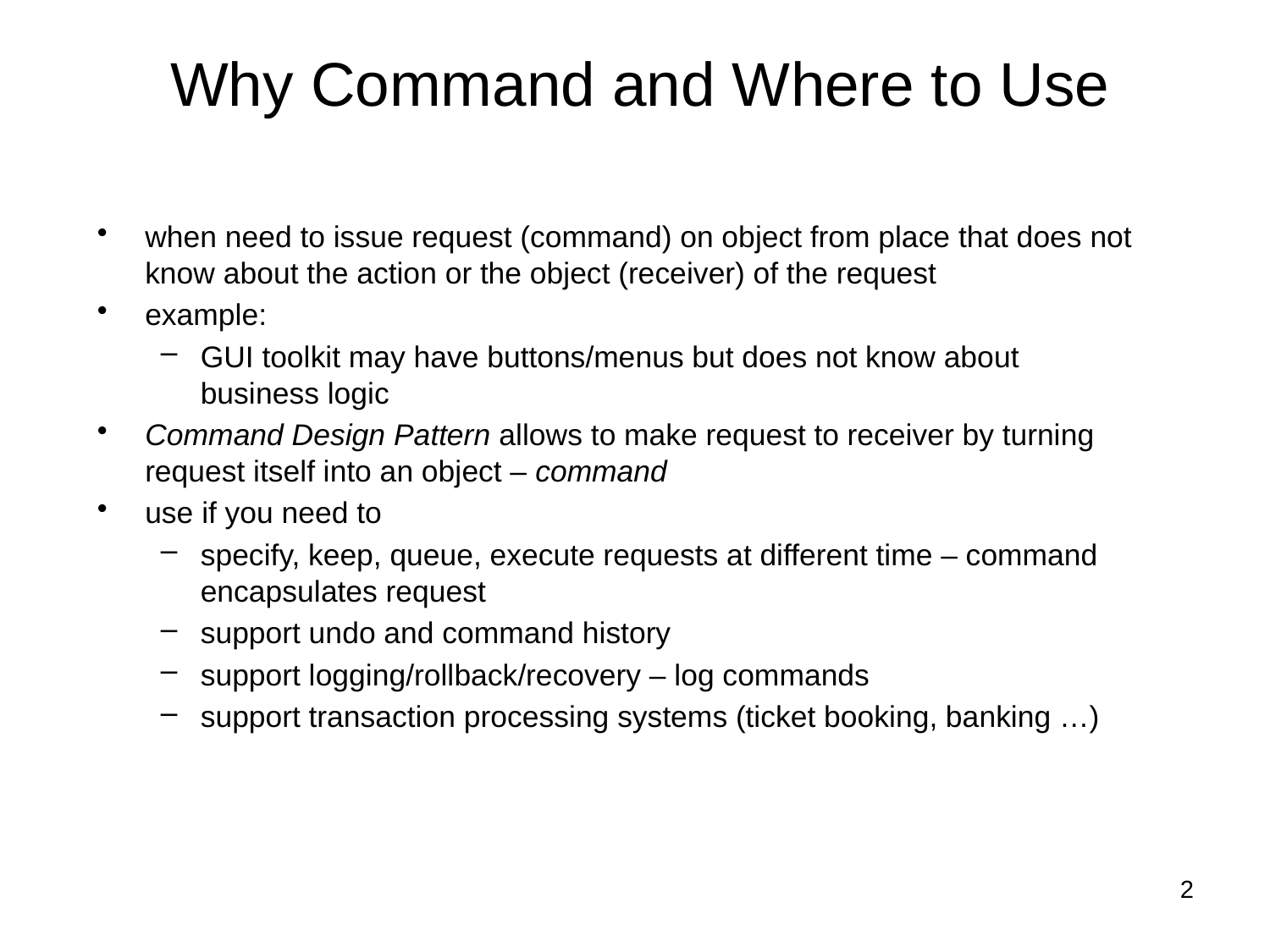

# Why Command and Where to Use
when need to issue request (command) on object from place that does not know about the action or the object (receiver) of the request
example:
GUI toolkit may have buttons/menus but does not know about business logic
Command Design Pattern allows to make request to receiver by turning request itself into an object – command
use if you need to
specify, keep, queue, execute requests at different time – command encapsulates request
support undo and command history
support logging/rollback/recovery – log commands
support transaction processing systems (ticket booking, banking …)
2